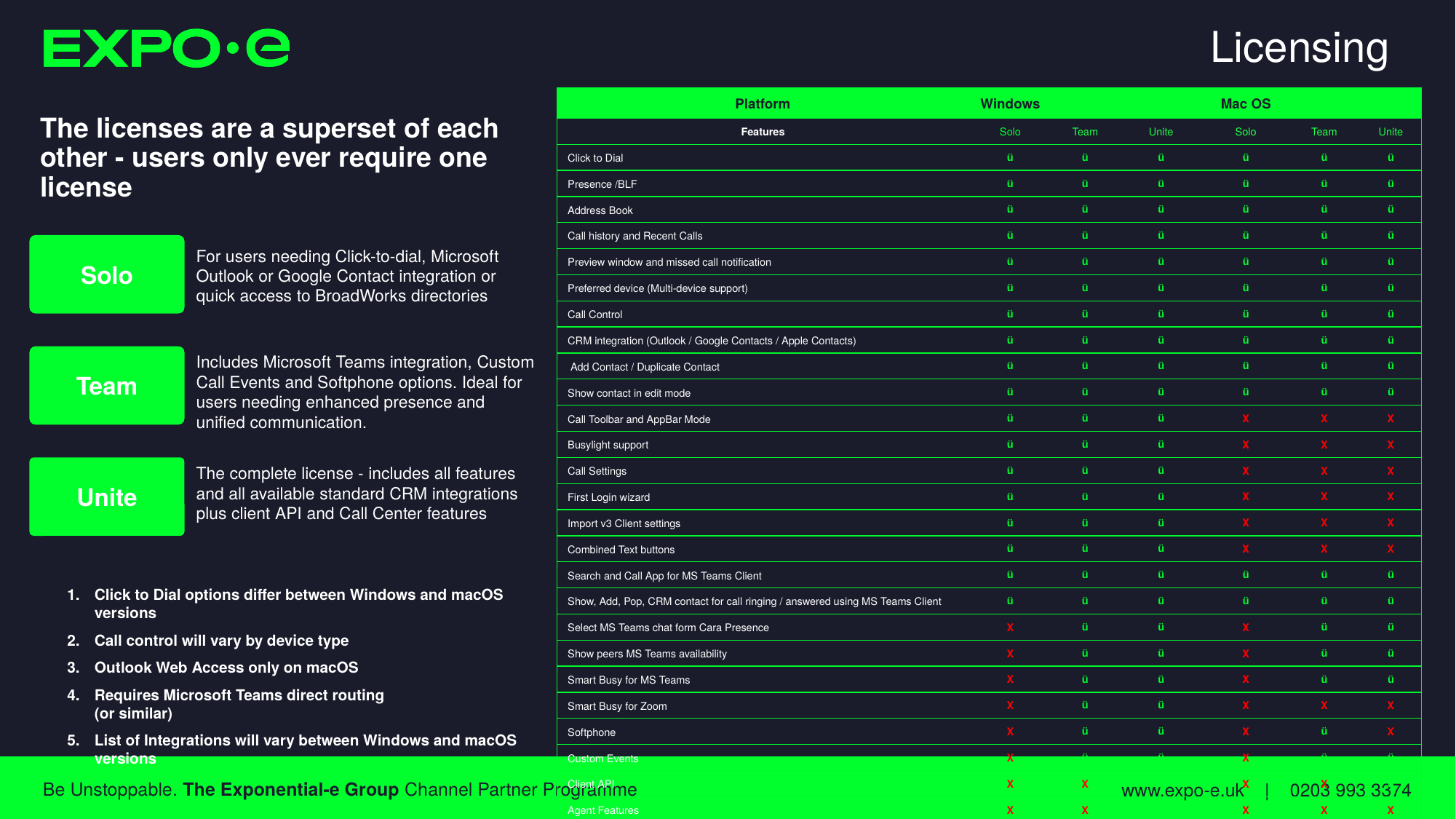

# Licensing

| Platform | Windows |  |  | Mac OS |  |  |
| --- | --- | --- | --- | --- | --- | --- |
| Features | Solo | Team | Unite | Solo | Team | Unite |
| Click to Dial | ü | ü | ü | ü | ü | ü |
| Presence /BLF | ü | ü | ü | ü | ü | ü |
| Address Book | ü | ü | ü | ü | ü | ü |
| Call history and Recent Calls | ü | ü | ü | ü | ü | ü |
| Preview window and missed call notification | ü | ü | ü | ü | ü | ü |
| Preferred device (Multi-device support) | ü | ü | ü | ü | ü | ü |
| Call Control | ü | ü | ü | ü | ü | ü |
| CRM integration (Outlook / Google Contacts / Apple Contacts) | ü | ü | ü | ü | ü | ü |
| Add Contact / Duplicate Contact | ü | ü | ü | ü | ü | ü |
| Show contact in edit mode | ü | ü | ü | ü | ü | ü |
| Call Toolbar and AppBar Mode | ü | ü | ü | X | X | X |
| Busylight support | ü | ü | ü | X | X | X |
| Call Settings | ü | ü | ü | X | X | X |
| First Login wizard | ü | ü | ü | X | X | X |
| Import v3 Client settings | ü | ü | ü | X | X | X |
| Combined Text buttons | ü | ü | ü | X | X | X |
| Search and Call App for MS Teams Client | ü | ü | ü | ü | ü | ü |
| Show, Add, Pop, CRM contact for call ringing / answered using MS Teams Client | ü | ü | ü | ü | ü | ü |
| Select MS Teams chat form Cara Presence | X | ü | ü | X | ü | ü |
| Show peers MS Teams availability | X | ü | ü | X | ü | ü |
| Smart Busy for MS Teams | X | ü | ü | X | ü | ü |
| Smart Busy for Zoom | X | ü | ü | X | X | X |
| Softphone | X | ü | ü | X | ü | X |
| Custom Events | X | ü | ü | X | ü | ü |
| Client API | X | X | ü | X | X | ü |
| Agent Features | X | X | ü | X | X | X |
| CRM Related Data | X | X | ü | X | X | X |
| CRM Integrations for all other applications | X | X | ü | X | X | ü |
The licenses are a superset of each other - users only ever require one license
Solo
For users needing Click-to-dial, Microsoft Outlook or Google Contact integration or quick access to BroadWorks directories
Team
Includes Microsoft Teams integration, Custom Call Events and Softphone options. Ideal for users needing enhanced presence and unified communication.
Unite
The complete license - includes all features and all available standard CRM integrations plus client API and Call Center features
Click to Dial options differ between Windows and macOS versions
Call control will vary by device type
Outlook Web Access only on macOS
Requires Microsoft Teams direct routing
(or similar)
List of Integrations will vary between Windows and macOS versions